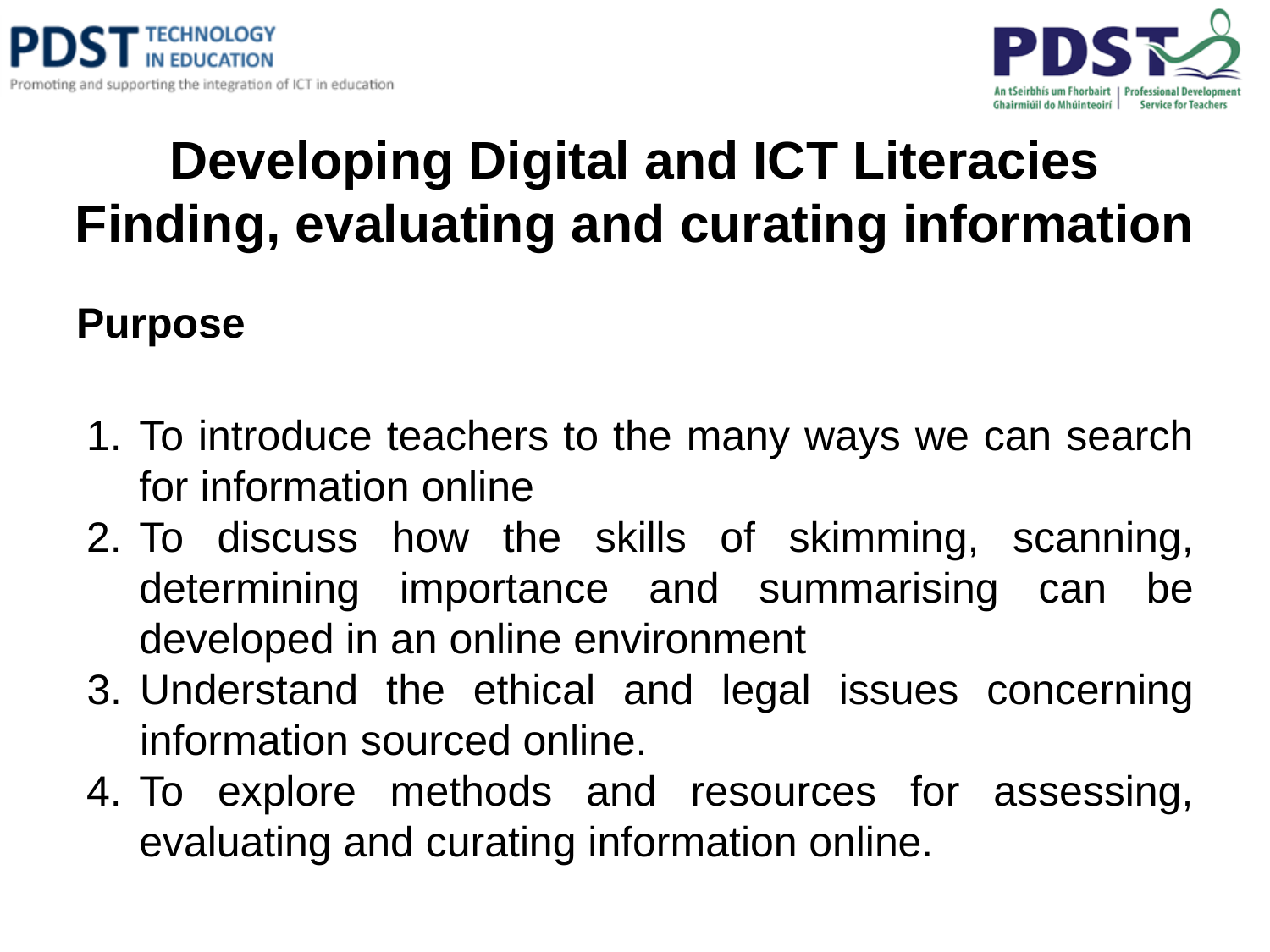

# Developing Digital and ICT Literacies
Finding, evaluating and curating information

Purpose

To introduce teachers to the many ways we can search for information online
To discuss how the skills of skimming, scanning, determining importance and summarising can be developed in an online environment
Understand the ethical and legal issues concerning information sourced online.
To explore methods and resources for assessing, evaluating and curating information online.